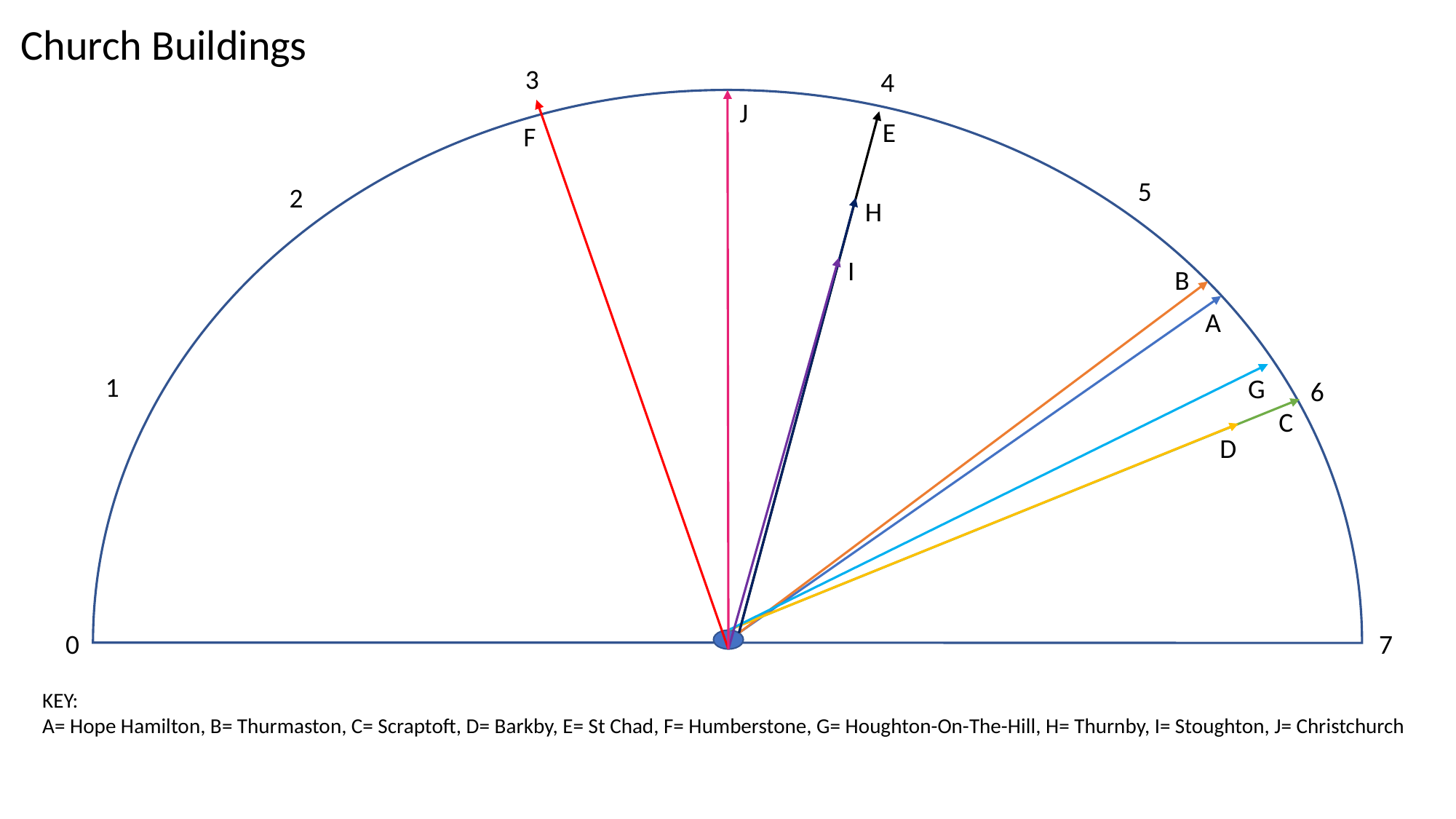

Church Buildings
3
4

5
2
1
6
0
7
J
E
F
H
I
B
A
G
C
D
KEY:
A= Hope Hamilton, B= Thurmaston, C= Scraptoft, D= Barkby, E= St Chad, F= Humberstone, G= Houghton-On-The-Hill, H= Thurnby, I= Stoughton, J= Christchurch